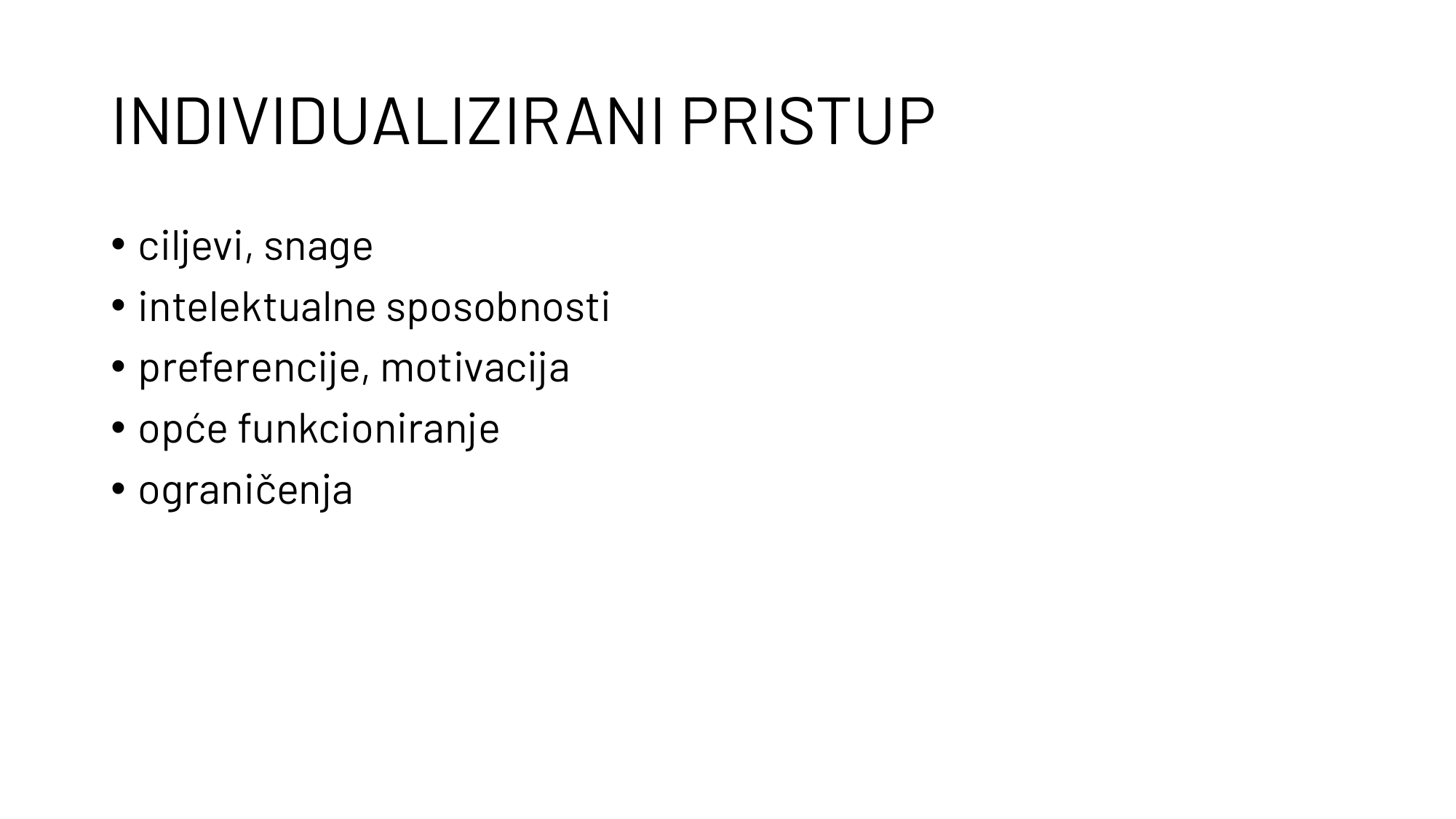

# INDIVIDUALIZIRANI PRISTUP
ciljevi, snage
intelektualne sposobnosti
preferencije, motivacija
opće funkcioniranje
ograničenja